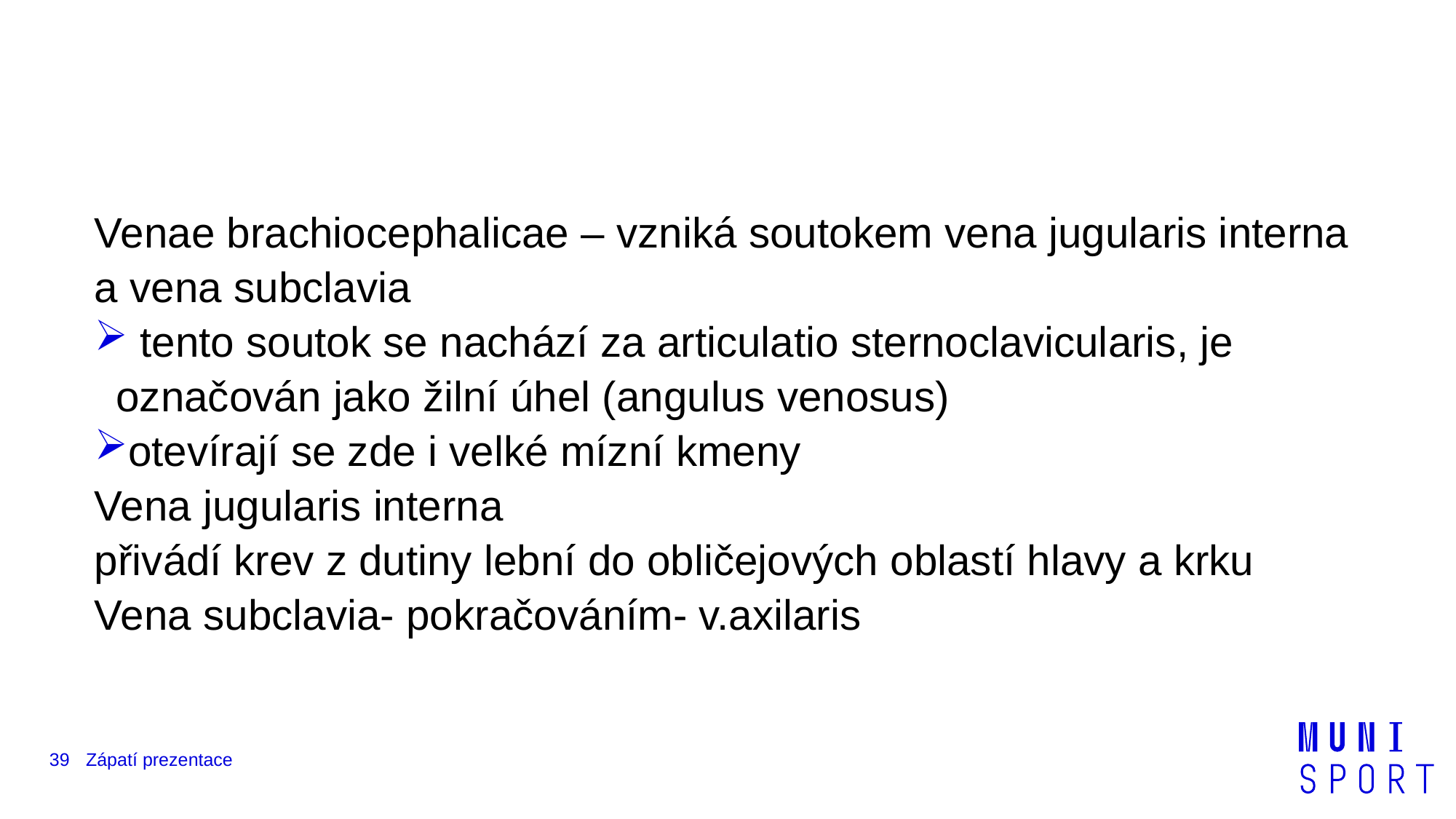

#
Venae brachiocephalicae – vzniká soutokem vena jugularis interna a vena subclavia
 tento soutok se nachází za articulatio sternoclavicularis, je označován jako žilní úhel (angulus venosus)
otevírají se zde i velké mízní kmeny
Vena jugularis interna
přivádí krev z dutiny lební do obličejových oblastí hlavy a krku
Vena subclavia- pokračováním- v.axilaris
39
Zápatí prezentace